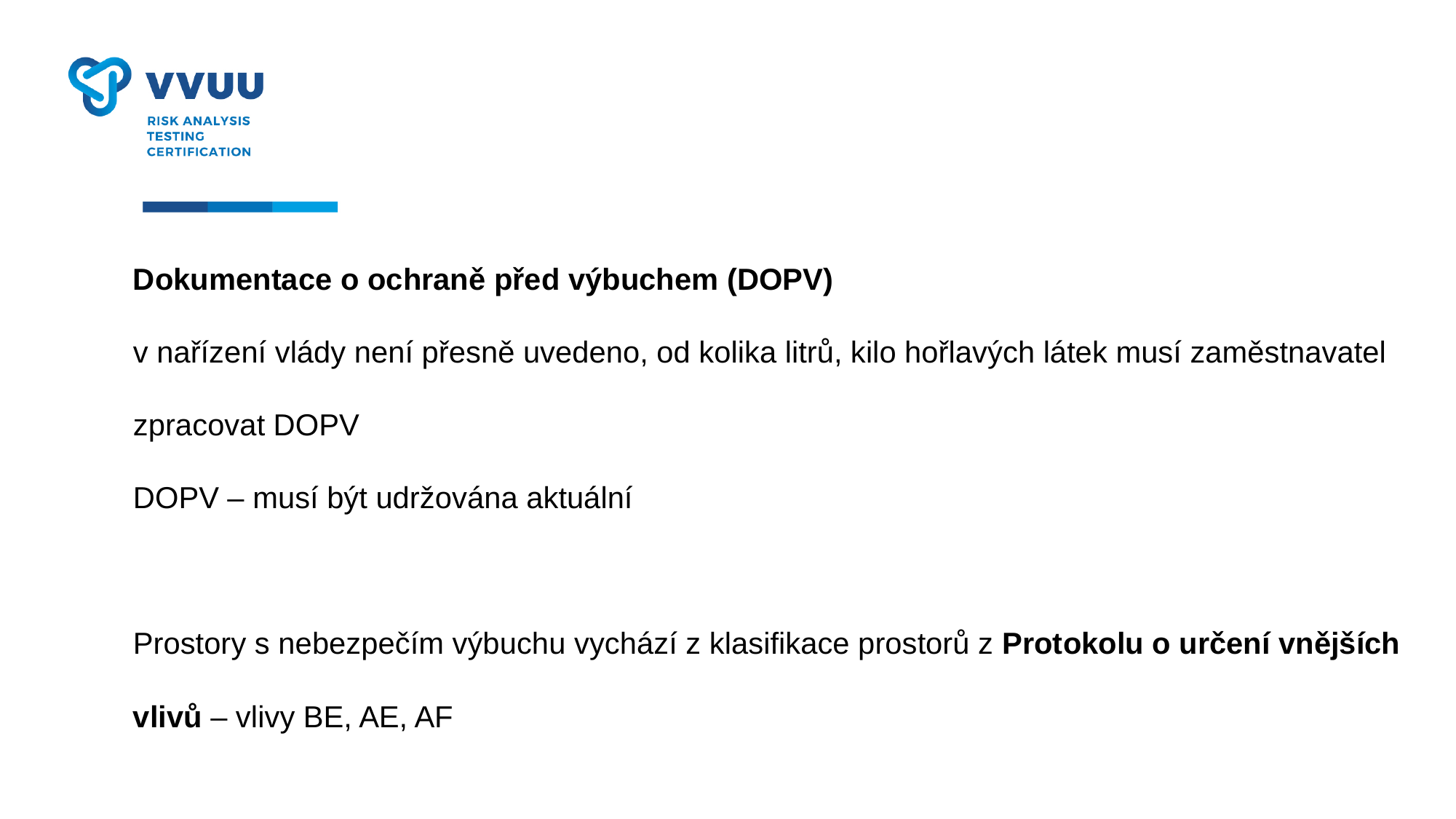

Dokumentace o ochraně před výbuchem (DOPV)
v nařízení vlády není přesně uvedeno, od kolika litrů, kilo hořlavých látek musí zaměstnavatel zpracovat DOPV
DOPV – musí být udržována aktuální

Prostory s nebezpečím výbuchu vychází z klasifikace prostorů z Protokolu o určení vnějších vlivů – vlivy BE, AE, AF